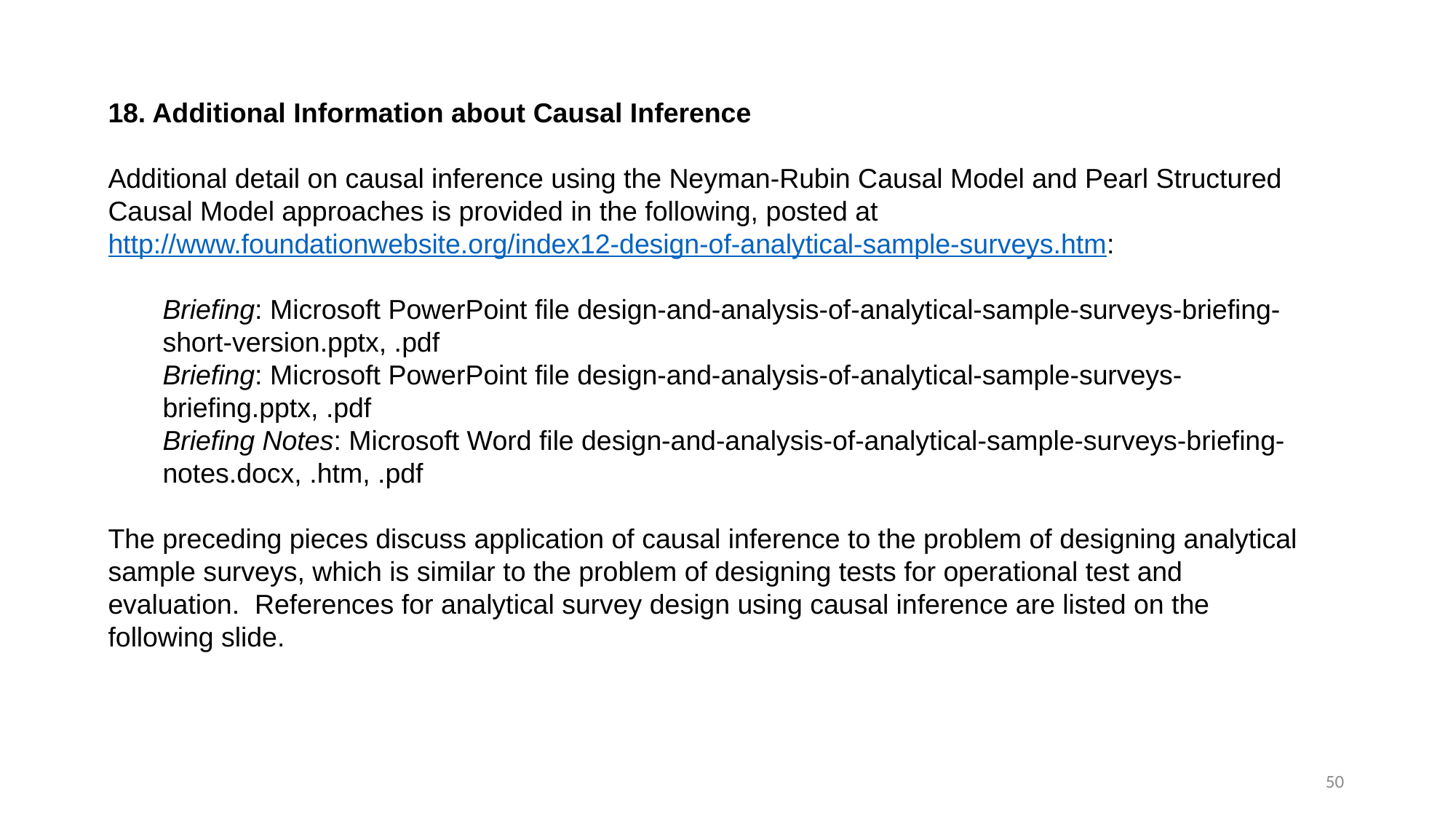

18. Additional Information about Causal Inference

Additional detail on causal inference using the Neyman-Rubin Causal Model and Pearl Structured Causal Model approaches is provided in the following, posted at http://www.foundationwebsite.org/index12-design-of-analytical-sample-surveys.htm:

Briefing: Microsoft PowerPoint file design-and-analysis-of-analytical-sample-surveys-briefing-short-version.pptx, .pdf
Briefing: Microsoft PowerPoint file design-and-analysis-of-analytical-sample-surveys-briefing.pptx, .pdf
Briefing Notes: Microsoft Word file design-and-analysis-of-analytical-sample-surveys-briefing-notes.docx, .htm, .pdf

The preceding pieces discuss application of causal inference to the problem of designing analytical sample surveys, which is similar to the problem of designing tests for operational test and evaluation.  References for analytical survey design using causal inference are listed on the following slide.
50